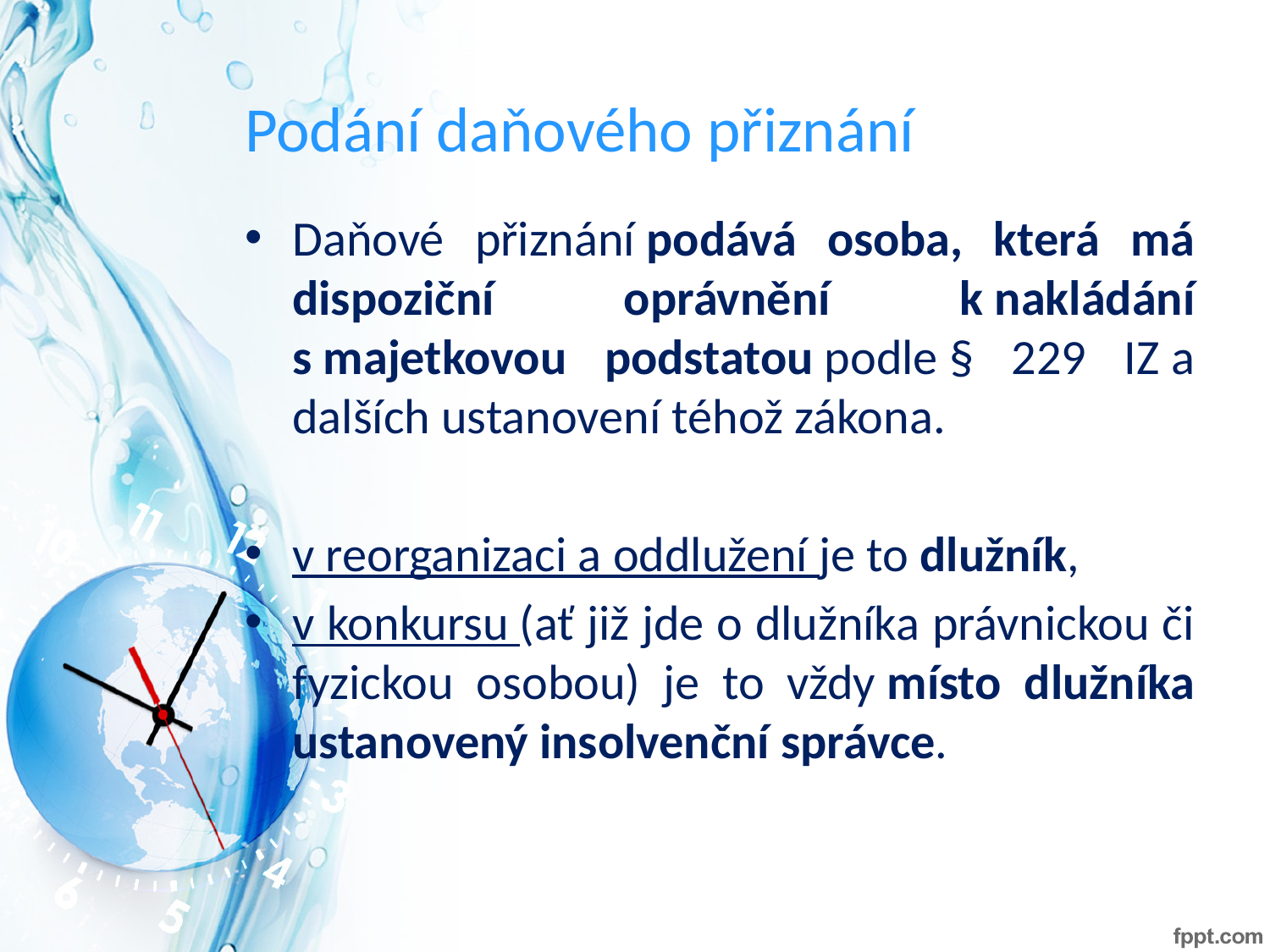

# Podání daňového přiznání
Daňové přiznání podává osoba, která má dispoziční oprávnění k nakládání s majetkovou podstatou podle § 229 IZ a dalších ustanovení téhož zákona.

v reorganizaci a oddlužení je to dlužník,
v konkursu (ať již jde o dlužníka právnickou či fyzickou osobou) je to vždy místo dlužníka ustanovený insolvenční správce.